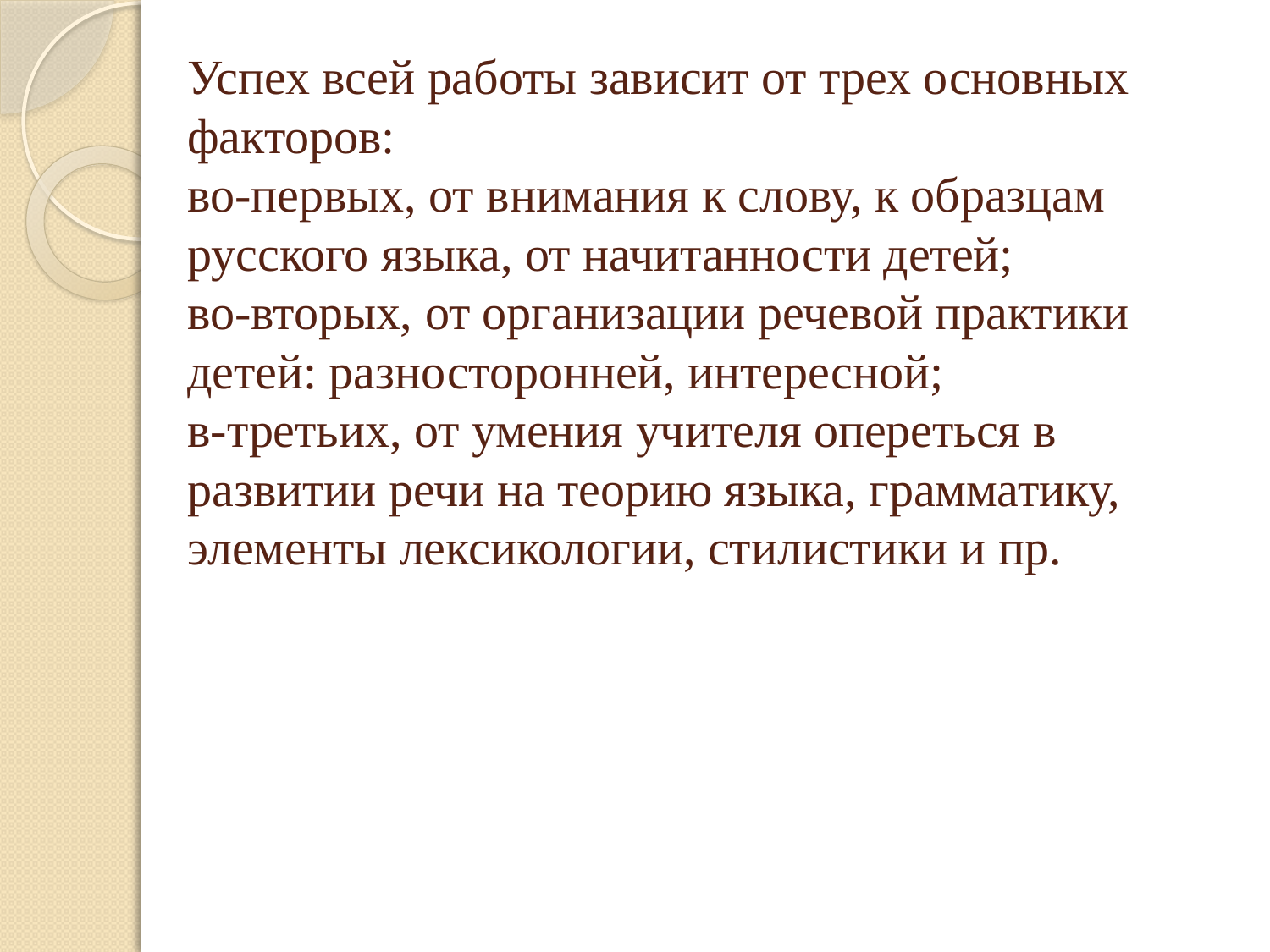

# Успех всей работы зависит от трех основных факторов: во-первых, от внимания к слову, к образцам русского языка, от начитанности детей; во-вторых, от организации речевой практики детей: разносторонней, интересной; в-третьих, от умения учителя опереться в развитии речи на теорию языка, грамматику, элементы лексикологии, стилистики и пр.